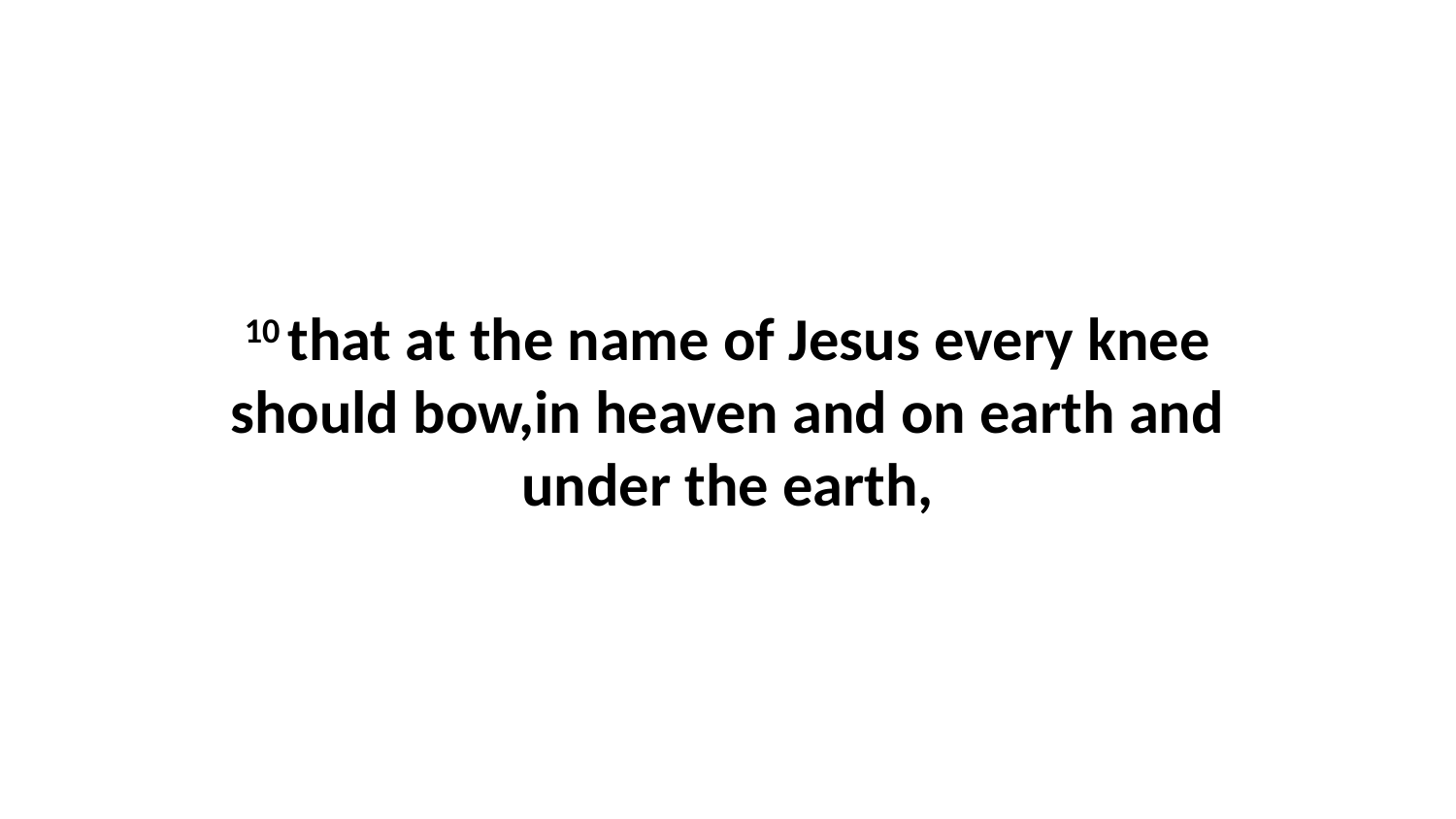

10 that at the name of Jesus every knee should bow,in heaven and on earth and under the earth,